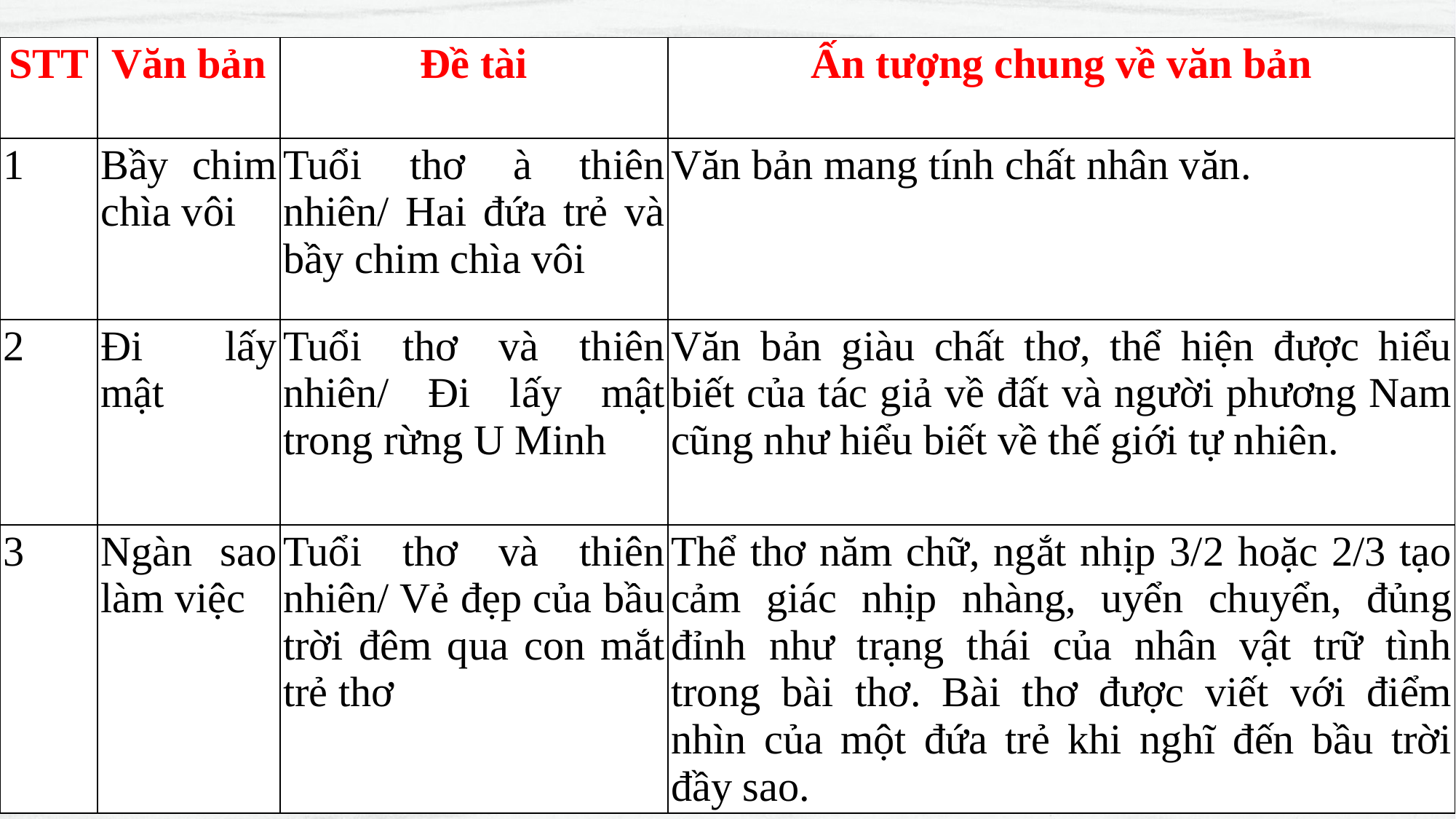

| STT | Văn bản | Đề tài | Ấn tượng chung về văn bản |
| --- | --- | --- | --- |
| 1 | Bầy chim chìa vôi | Tuổi thơ à thiên nhiên/ Hai đứa trẻ và bầy chim chìa vôi | Văn bản mang tính chất nhân văn. |
| 2 | Đi lấy mật | Tuổi thơ và thiên nhiên/ Đi lấy mật trong rừng U Minh | Văn bản giàu chất thơ, thể hiện được hiểu biết của tác giả về đất và người phương Nam cũng như hiểu biết về thế giới tự nhiên. |
| 3 | Ngàn sao làm việc | Tuổi thơ và thiên nhiên/ Vẻ đẹp của bầu trời đêm qua con mắt trẻ thơ | Thể thơ năm chữ, ngắt nhịp 3/2 hoặc 2/3 tạo cảm giác nhịp nhàng, uyển chuyển, đủng đỉnh như trạng thái của nhân vật trữ tình trong bài thơ. Bài thơ được viết với điểm nhìn của một đứa trẻ khi nghĩ đến bầu trời đầy sao. |